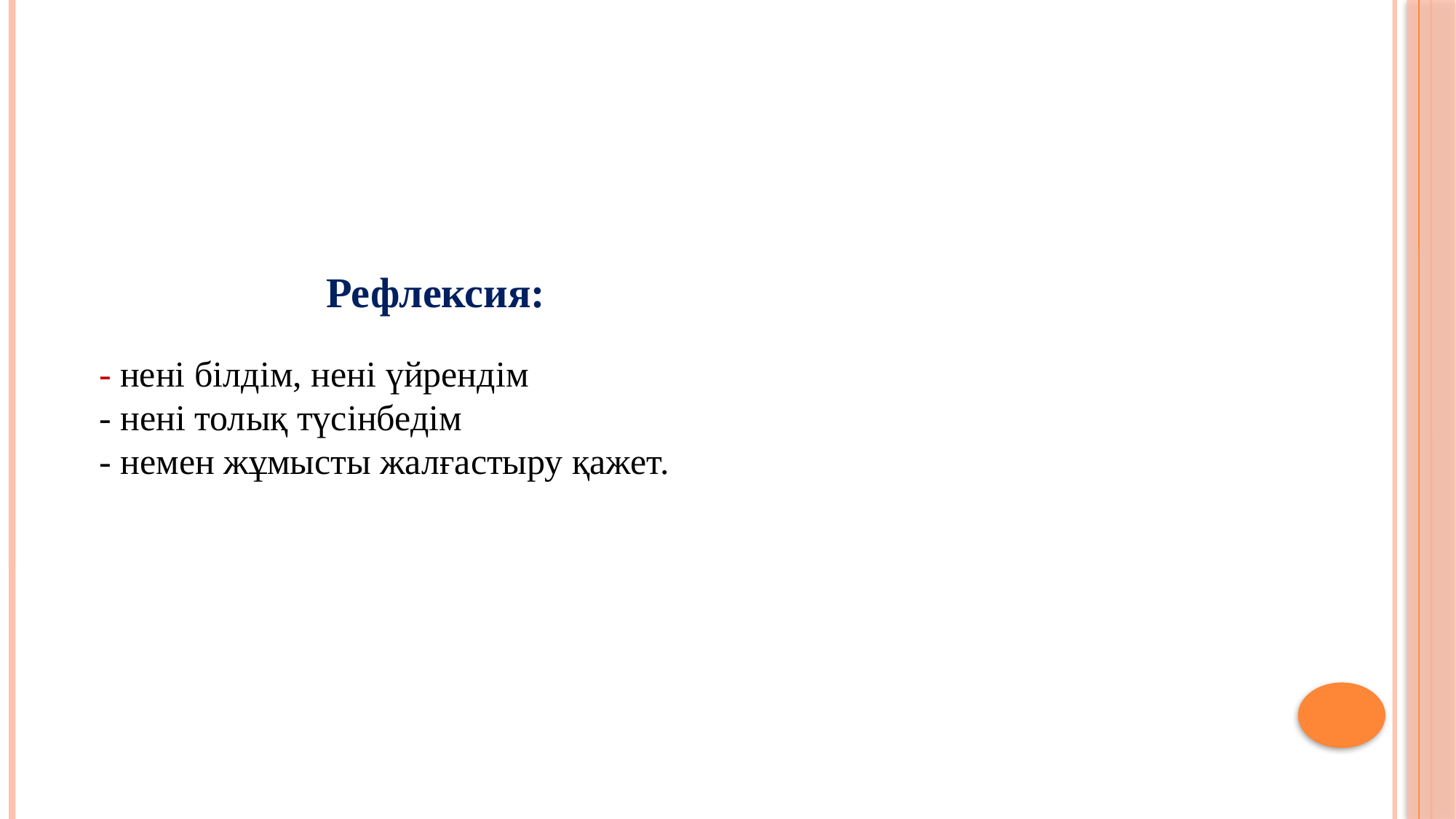

#

Рефлексия:
- нені білдім, нені үйрендім
- нені толық түсінбедім
- немен жұмысты жалғастыру қажет.